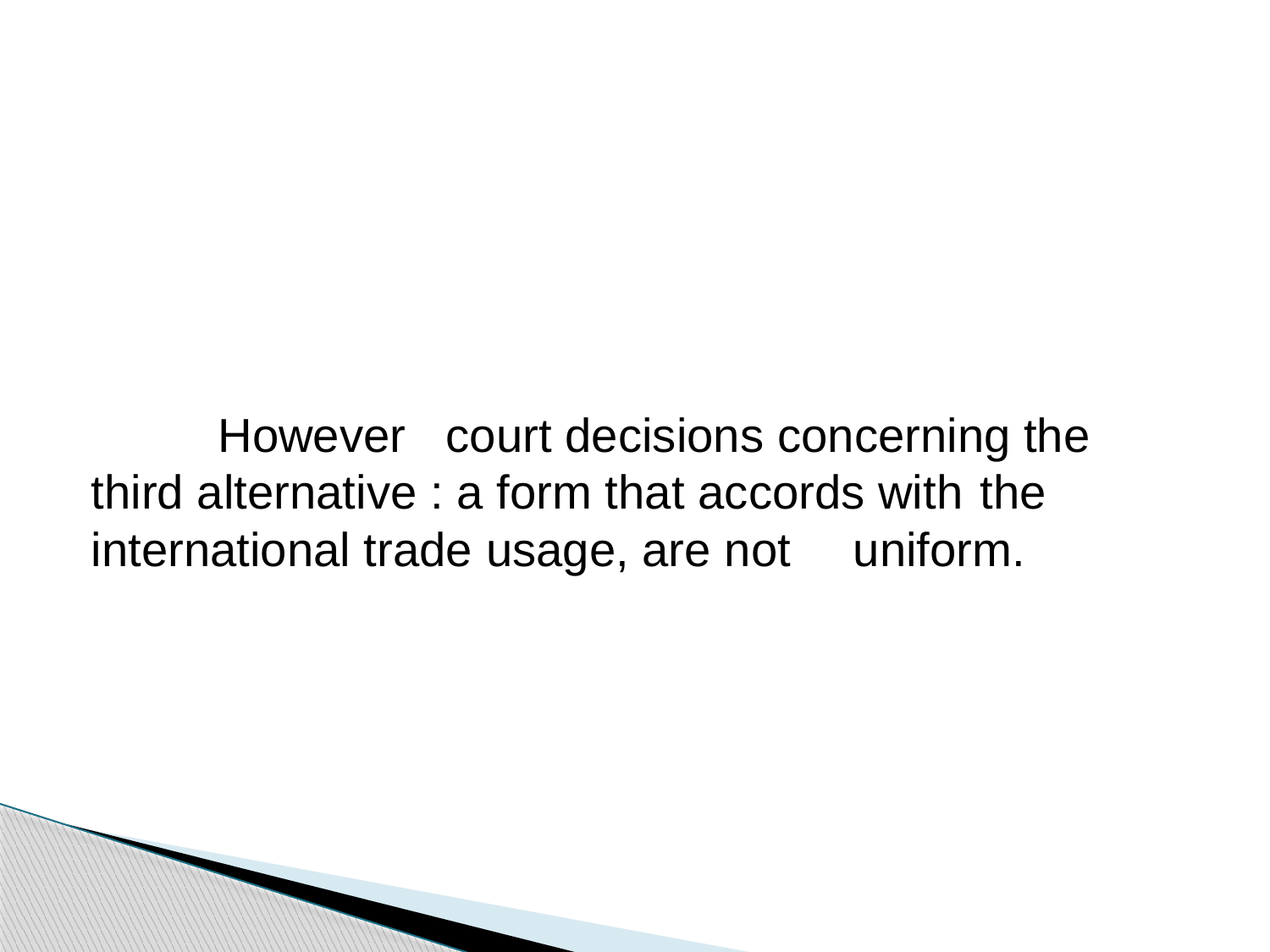

#

	However   court decisions concerning the 	third alternative : a form that accords with 	the international trade usage, are not 	uniform.